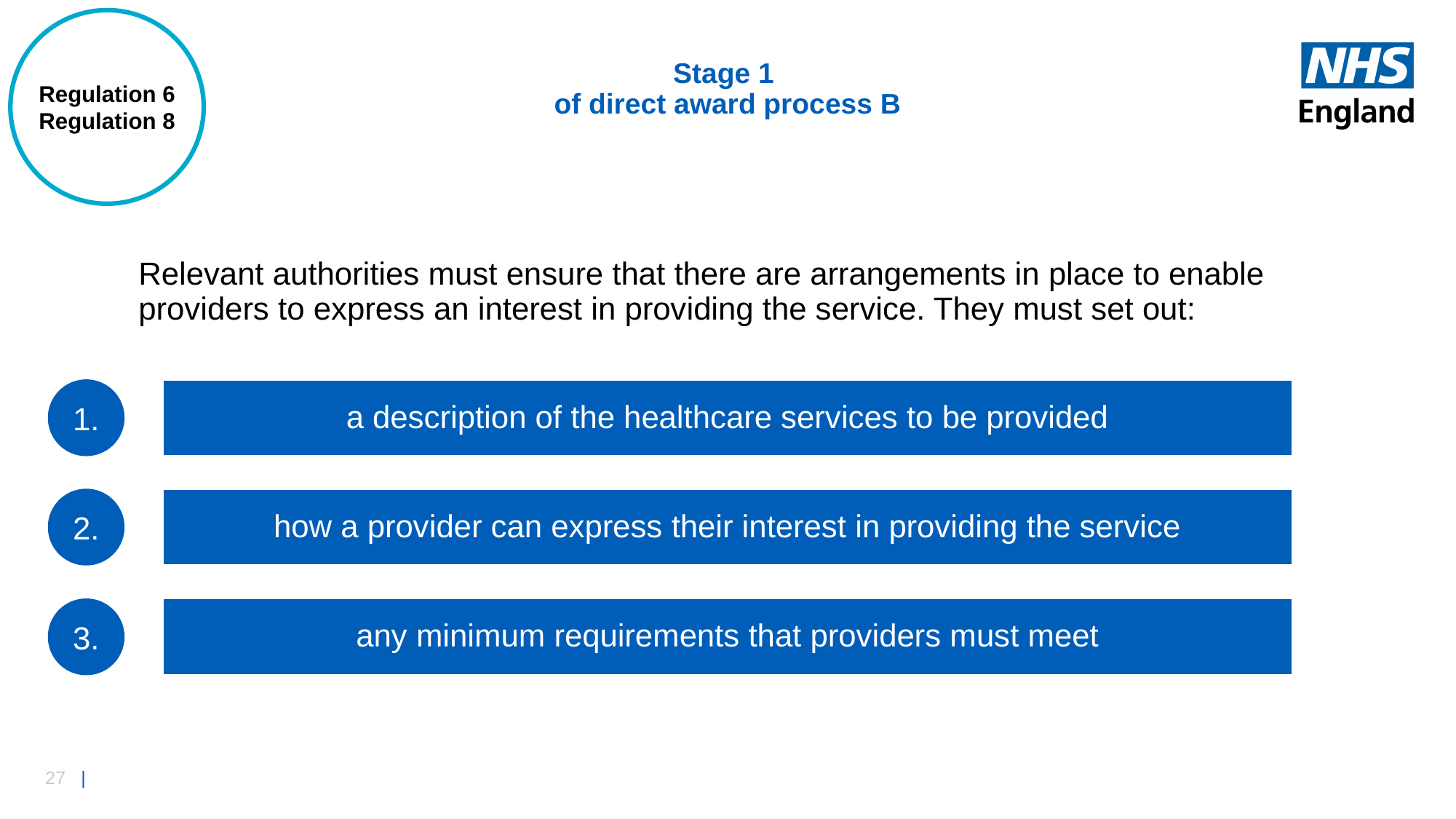

Regulation 6
Regulation 8
# Stage 1  of direct award process B
Relevant authorities must ensure that there are arrangements in place to enable providers to express an interest in providing the service. They must set out:

a description of the healthcare services to be provided
1.
how a provider can express their interest in providing the service
2.
any minimum requirements that providers must meet
3.